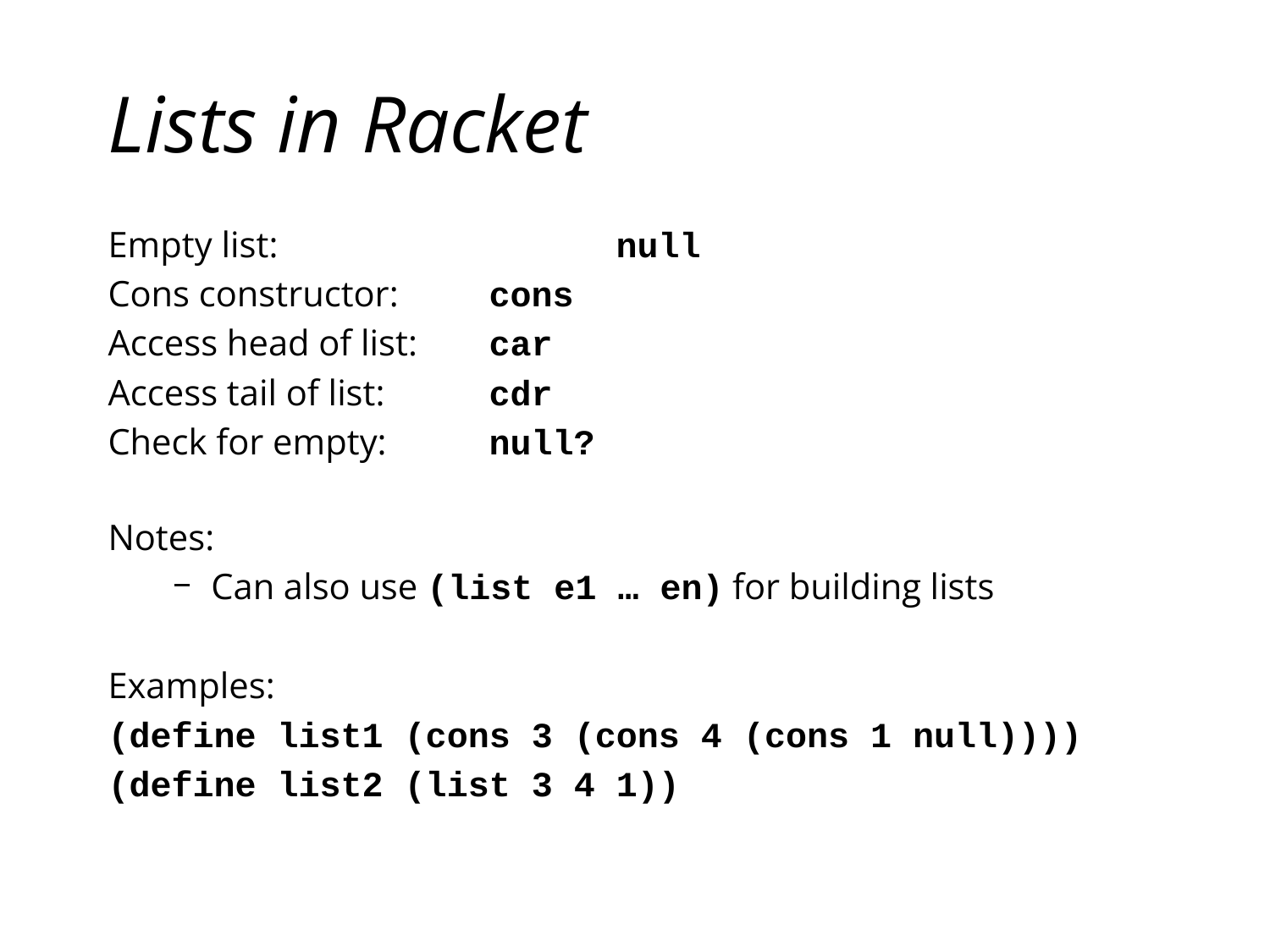

# Lists in Racket
Empty list:			null
Cons constructor:	cons
Access head of list:	car
Access tail of list:	cdr
Check for empty:	null?

Notes:
Can also use (list e1 … en) for building lists

Examples:
(define list1 (cons 3 (cons 4 (cons 1 null))))
(define list2 (list 3 4 1))